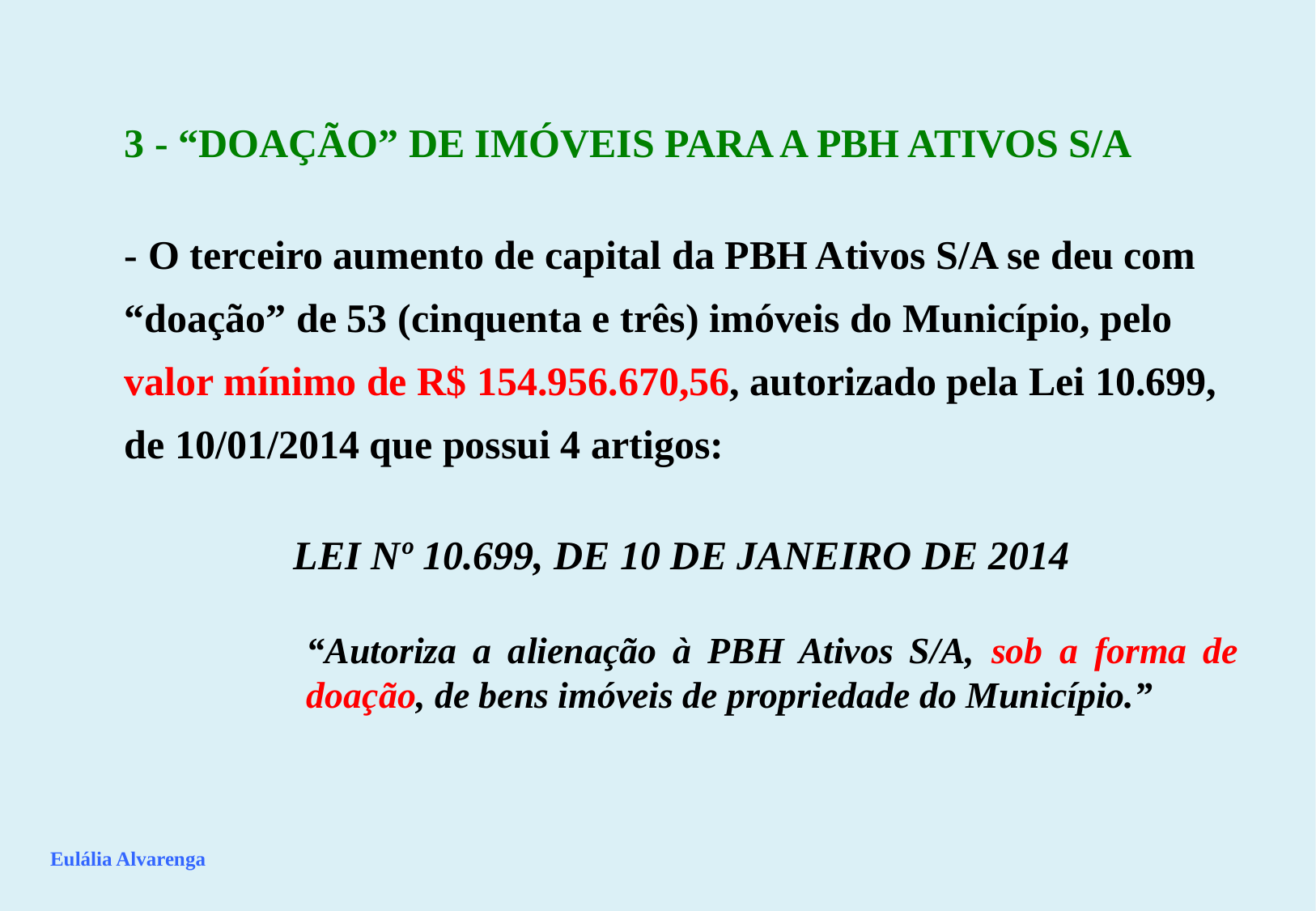

3 - “DOAÇÃO” DE IMÓVEIS PARA A PBH ATIVOS S/A

- O terceiro aumento de capital da PBH Ativos S/A se deu com “doação” de 53 (cinquenta e três) imóveis do Município, pelo valor mínimo de R$ 154.956.670,56, autorizado pela Lei 10.699, de 10/01/2014 que possui 4 artigos:

LEI Nº 10.699, DE 10 DE JANEIRO DE 2014

“Autoriza a alienação à PBH Ativos S/A, sob a forma de doação, de bens imóveis de propriedade do Município.”

Eulália Alvarenga